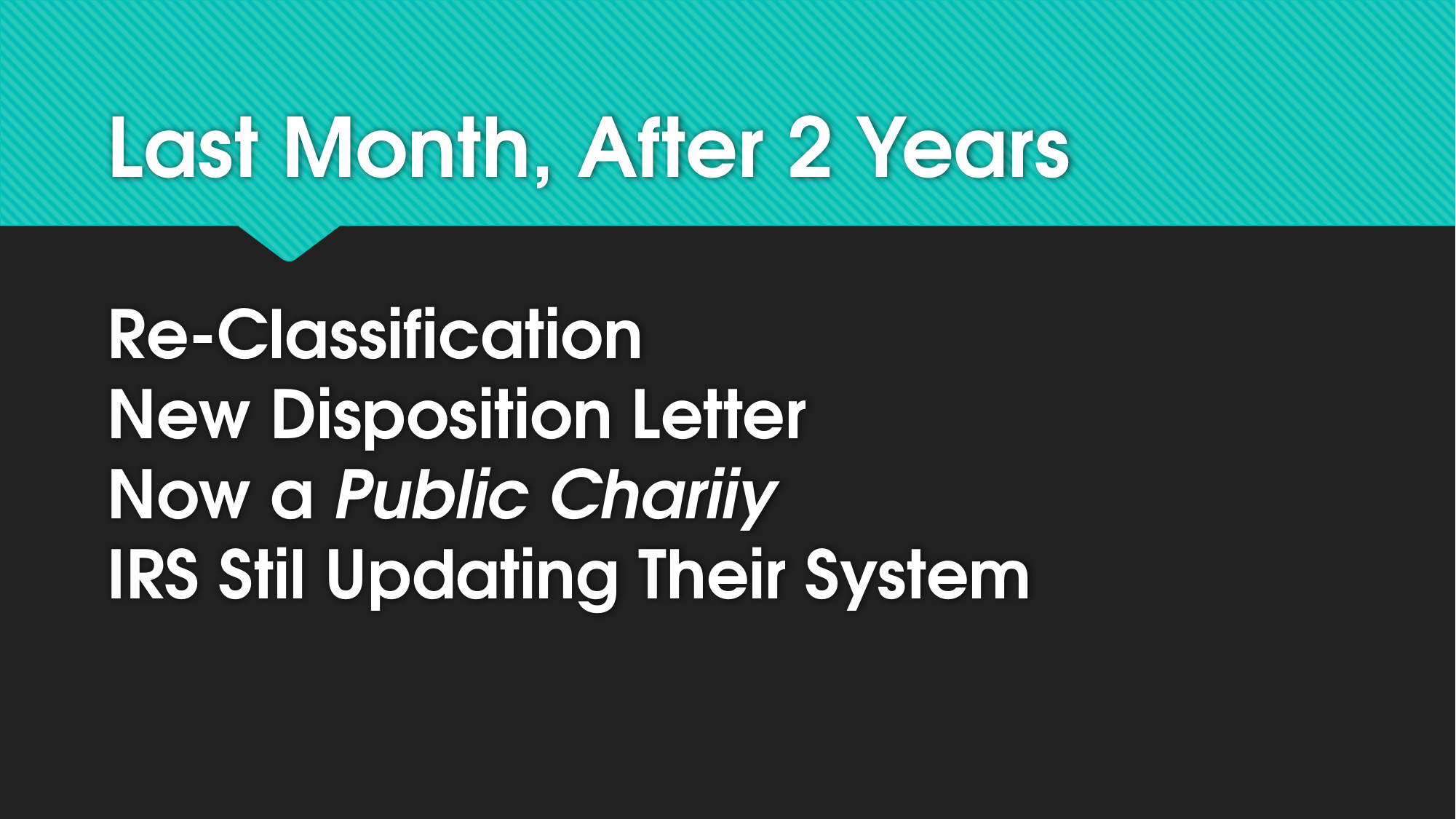

# Last Month, After 2 Years Re-Classification New Disposition Letter Now a Public Chariiy IRS Stil Updating Their System